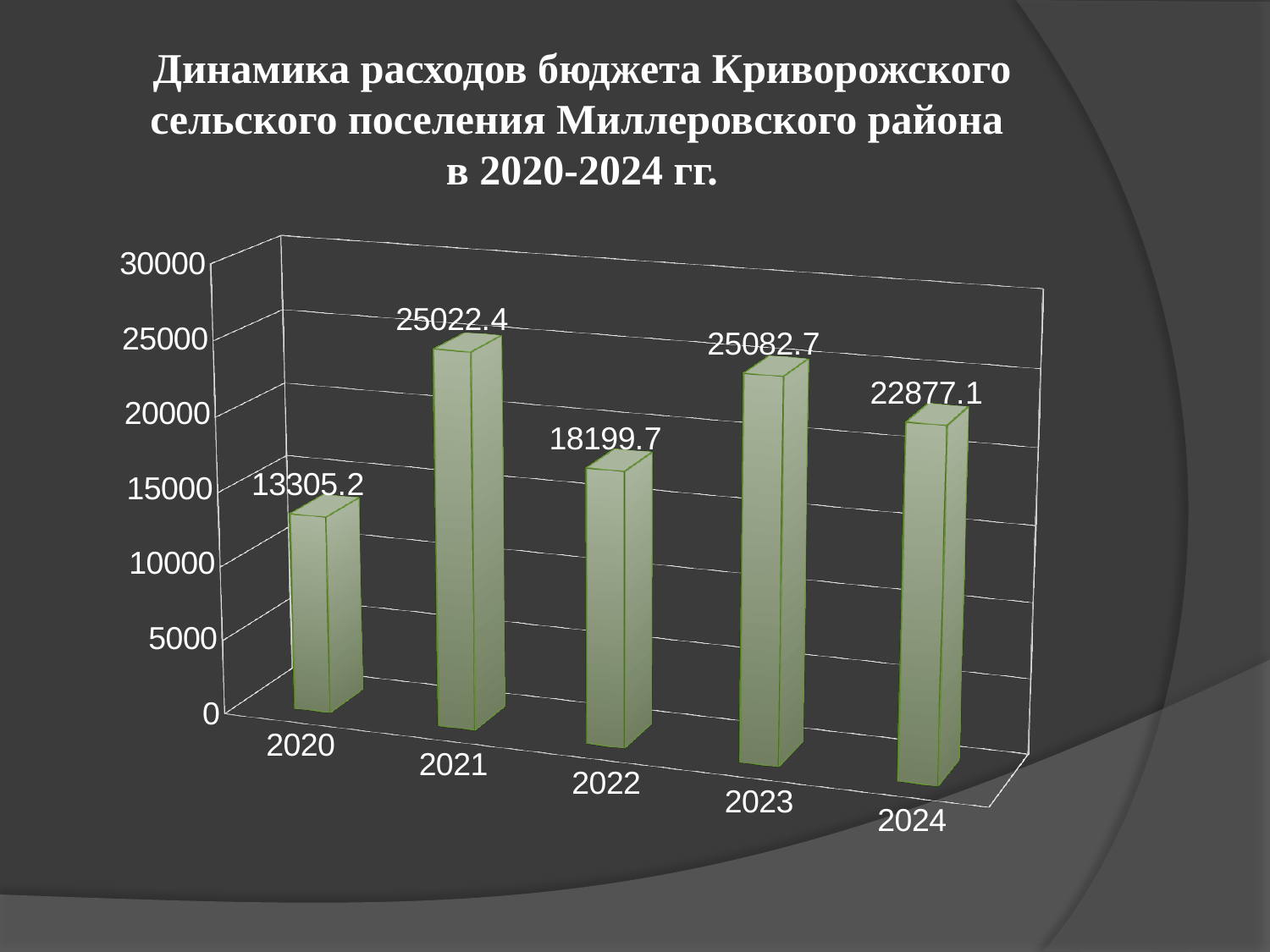

# Динамика расходов бюджета Криворожского сельского поселения Миллеровского района в 2020-2024 гг.

[unsupported chart]